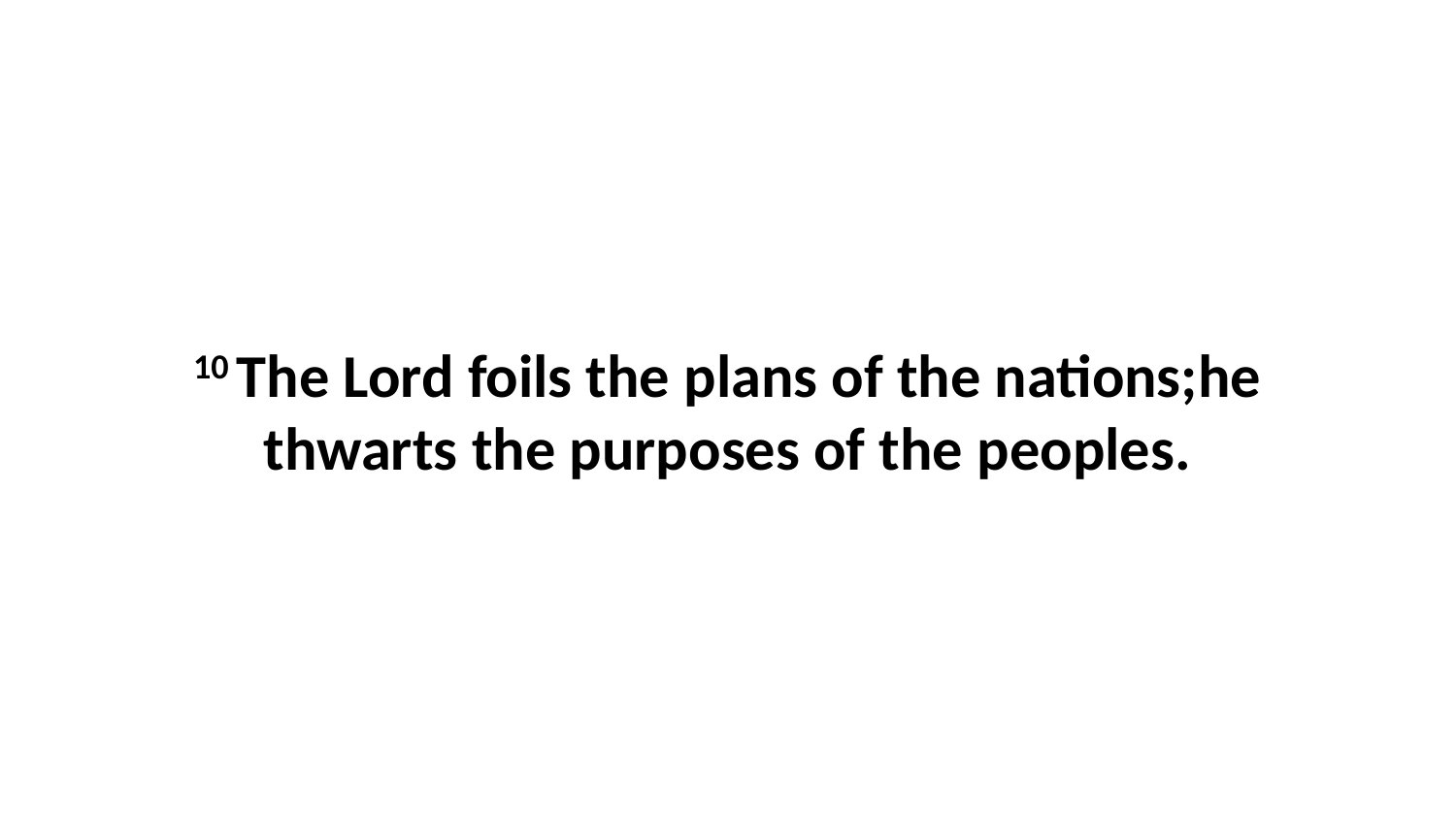

10 The Lord foils the plans of the nations;he thwarts the purposes of the peoples.